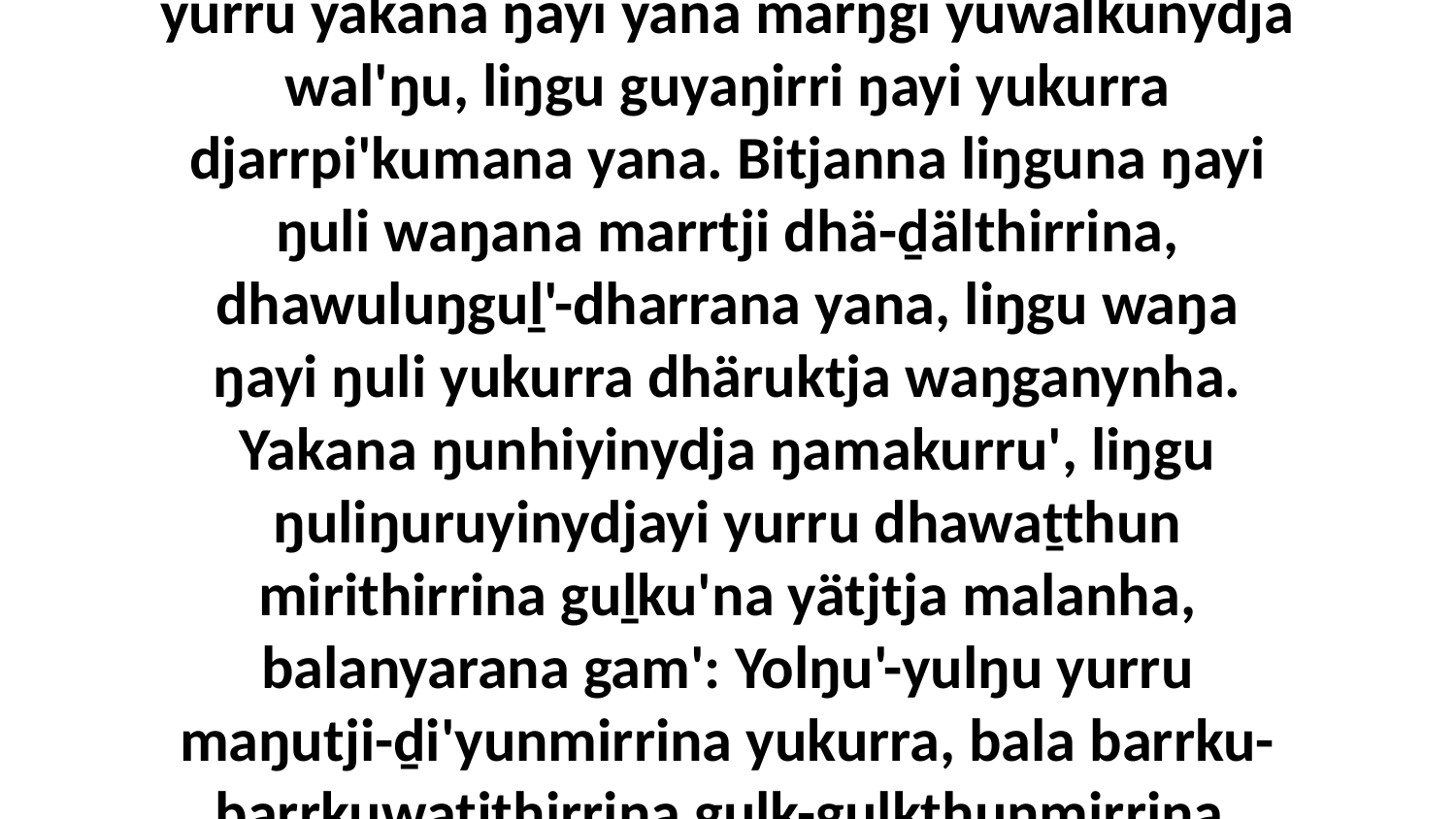

4 Ŋayinydja ŋunhiyinydja yolŋu ŋuli yana ŋanyapinyay ŋayi yindikunharamirrina, yanapi ŋayi marŋgina wal'ŋu bukmakku, yurru yakana ŋayi yana marŋgi yuwalkunydja wal'ŋu, liŋgu guyaŋirri ŋayi yukurra djarrpi'kumana yana. Bitjanna liŋguna ŋayi ŋuli waŋana marrtji dhä-ḏälthirrina, dhawuluŋguḻ'-dharrana yana, liŋgu waŋa ŋayi ŋuli yukurra dhäruktja waŋganynha. Yakana ŋunhiyinydja ŋamakurru', liŋgu ŋuliŋuruyinydjayi yurru dhawaṯthun mirithirrina guḻku'na yätjtja malanha, balanyarana gam': Yolŋu'-yulŋu yurru maŋutji-ḏi'yunmirrina yukurra, bala barrku-barrkuwatjthirrina guḻk-guḻkthunmirrina, bala walala yurru gupa-waŋana walalanhawuy walala, yakana walala djäl walalaŋguway walala bala-lili'yunmirri.